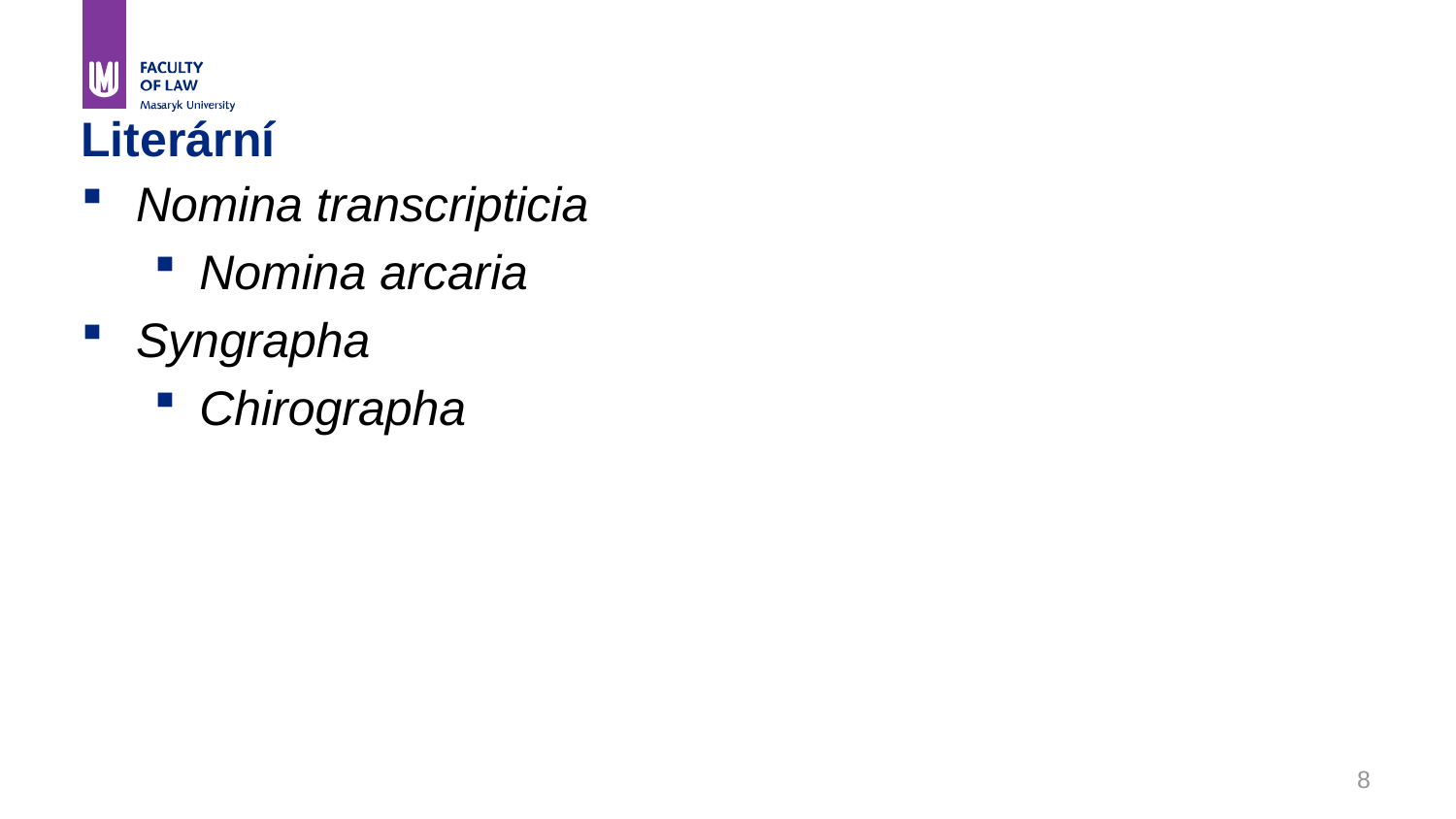

# Literární
Nomina transcripticia
Nomina arcaria
Syngrapha
Chirographa

8